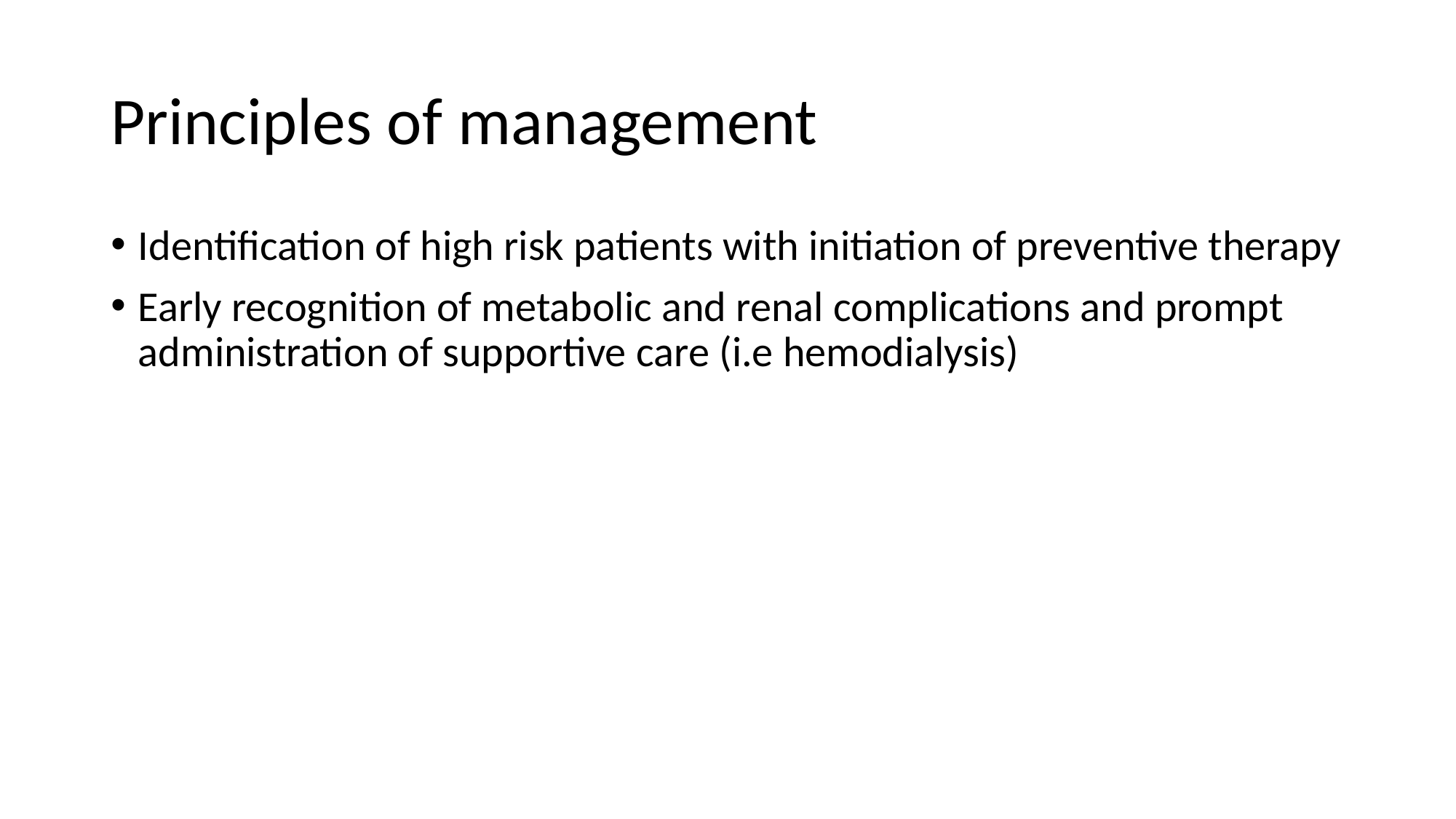

# Principles of management
Identification of high risk patients with initiation of preventive therapy
Early recognition of metabolic and renal complications and prompt administration of supportive care (i.e hemodialysis)